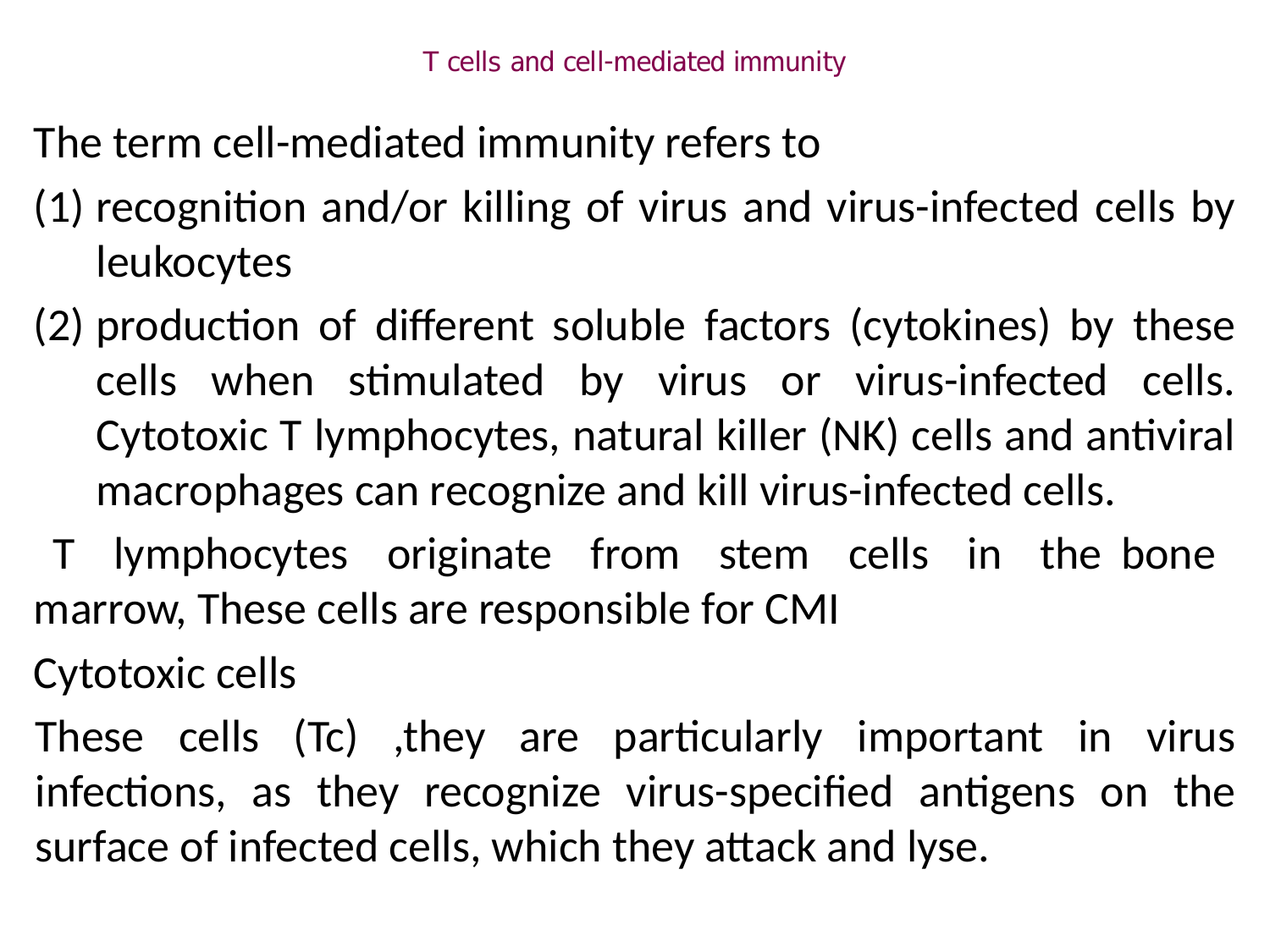

# T cells and cell-mediated immunity
The term cell-mediated immunity refers to
recognition and/or killing of virus and virus-infected cells by leukocytes
production of different soluble factors (cytokines) by these cells when stimulated by virus or virus-infected cells. Cytotoxic T lymphocytes, natural killer (NK) cells and antiviral macrophages can recognize and kill virus-infected cells.
 T  lymphocytes  originate  from  stem  cells  in  the bone  marrow, These cells are responsible for CMI
Cytotoxic cells
These cells (Tc) ,they are particularly important in virus infections, as they recognize virus-specified antigens on the surface of infected cells, which they attack and lyse.